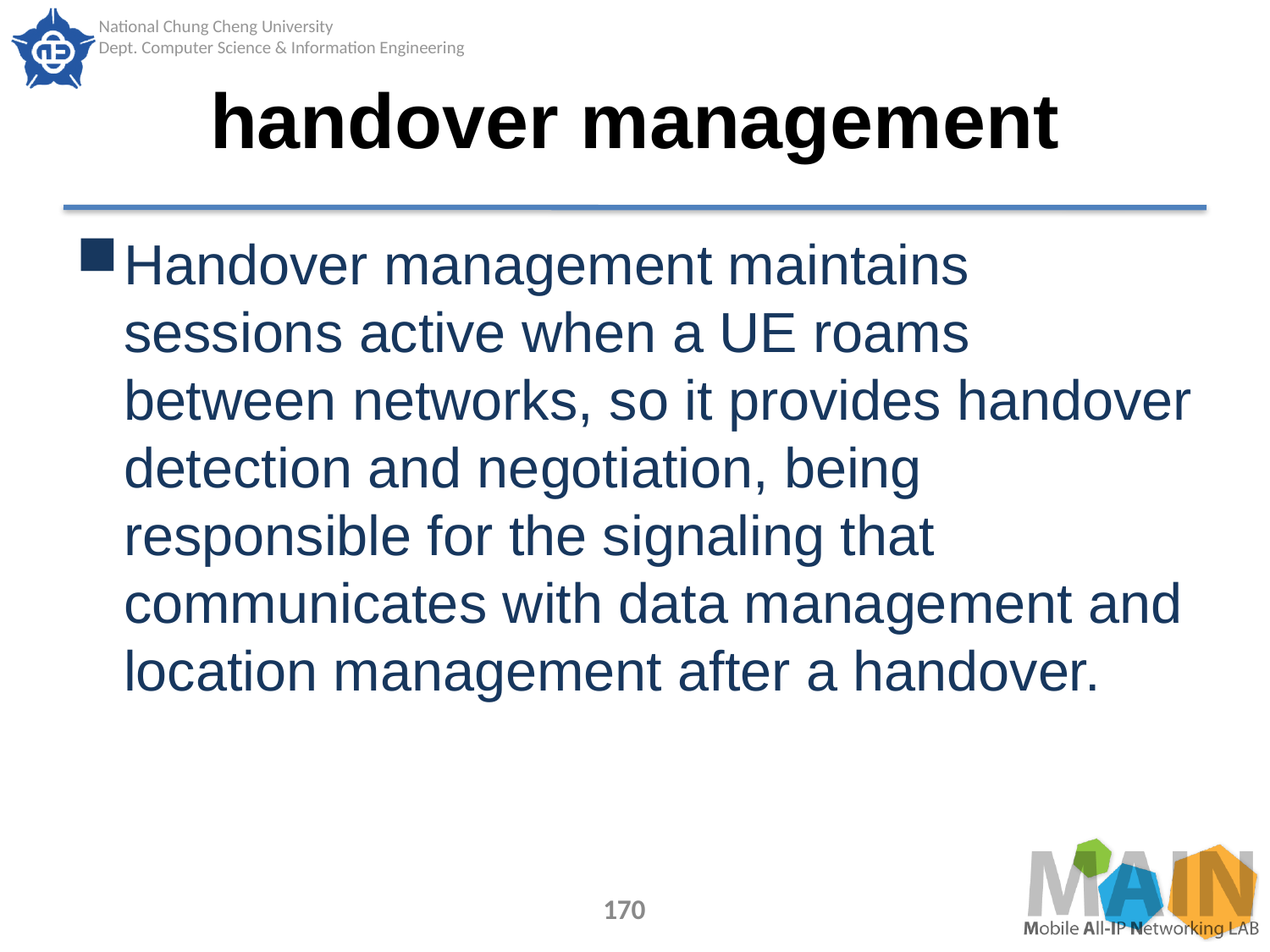

# handover management
Handover management maintains sessions active when a UE roams between networks, so it provides handover detection and negotiation, being responsible for the signaling that communicates with data management and location management after a handover.

170